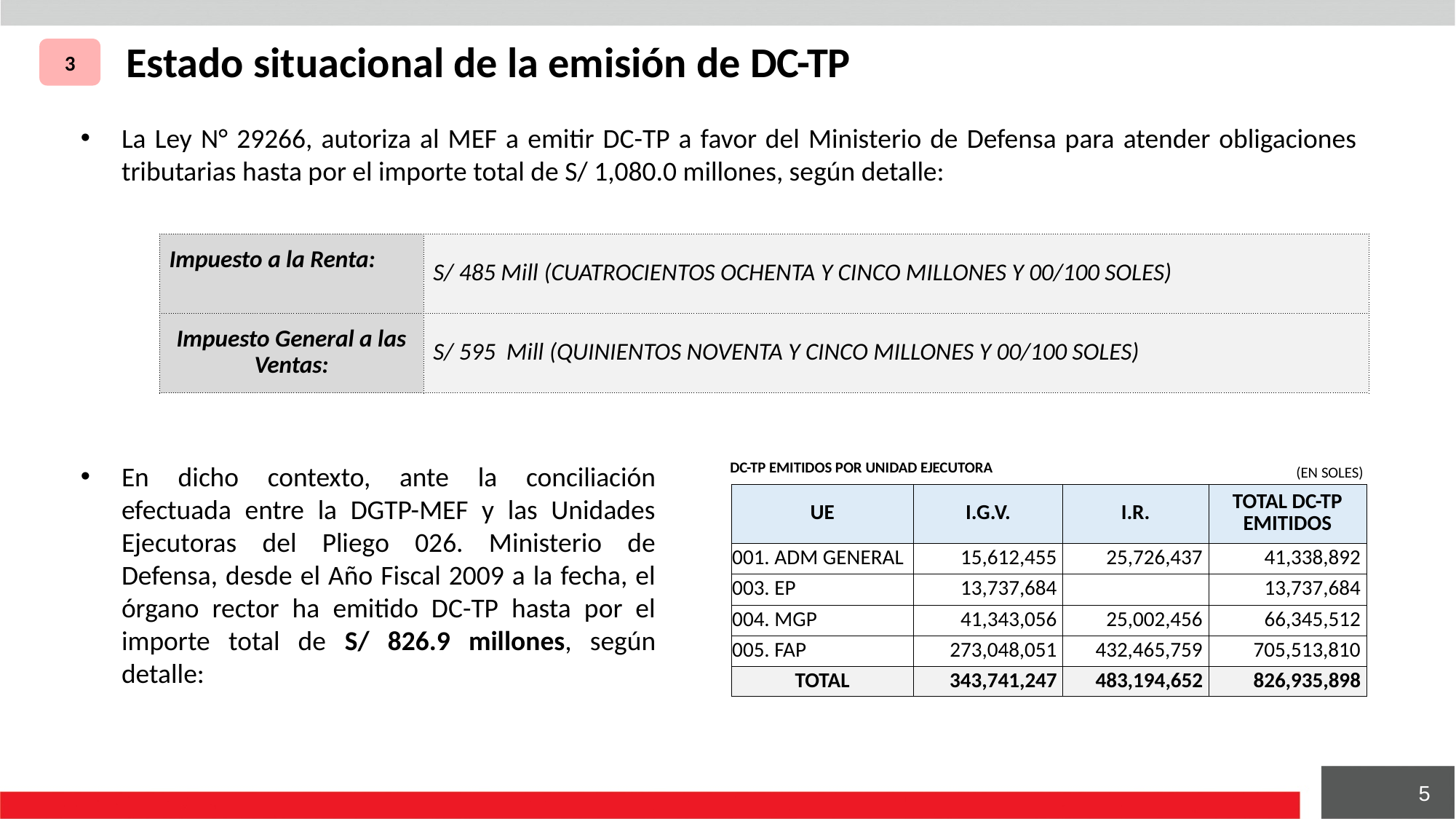

Estado situacional de la emisión de DC-TP
3
La Ley N° 29266, autoriza al MEF a emitir DC-TP a favor del Ministerio de Defensa para atender obligaciones tributarias hasta por el importe total de S/ 1,080.0 millones, según detalle:
| Impuesto a la Renta: | S/ 485 Mill (CUATROCIENTOS OCHENTA Y CINCO MILLONES Y 00/100 SOLES) |
| --- | --- |
| Impuesto General a las Ventas: | S/ 595 Mill (QUINIENTOS NOVENTA Y CINCO MILLONES Y 00/100 SOLES) |
(EN SOLES)
DC-TP EMITIDOS POR UNIDAD EJECUTORA
En dicho contexto, ante la conciliación efectuada entre la DGTP-MEF y las Unidades Ejecutoras del Pliego 026. Ministerio de Defensa, desde el Año Fiscal 2009 a la fecha, el órgano rector ha emitido DC-TP hasta por el importe total de S/ 826.9 millones, según detalle:

| UE | I.G.V. | I.R. | TOTAL DC-TP EMITIDOS |
| --- | --- | --- | --- |
| 001. ADM GENERAL | 15,612,455 | 25,726,437 | 41,338,892 |
| 003. EP | 13,737,684 |  | 13,737,684 |
| 004. MGP | 41,343,056 | 25,002,456 | 66,345,512 |
| 005. FAP | 273,048,051 | 432,465,759 | 705,513,810 |
| TOTAL | 343,741,247 | 483,194,652 | 826,935,898 |
5